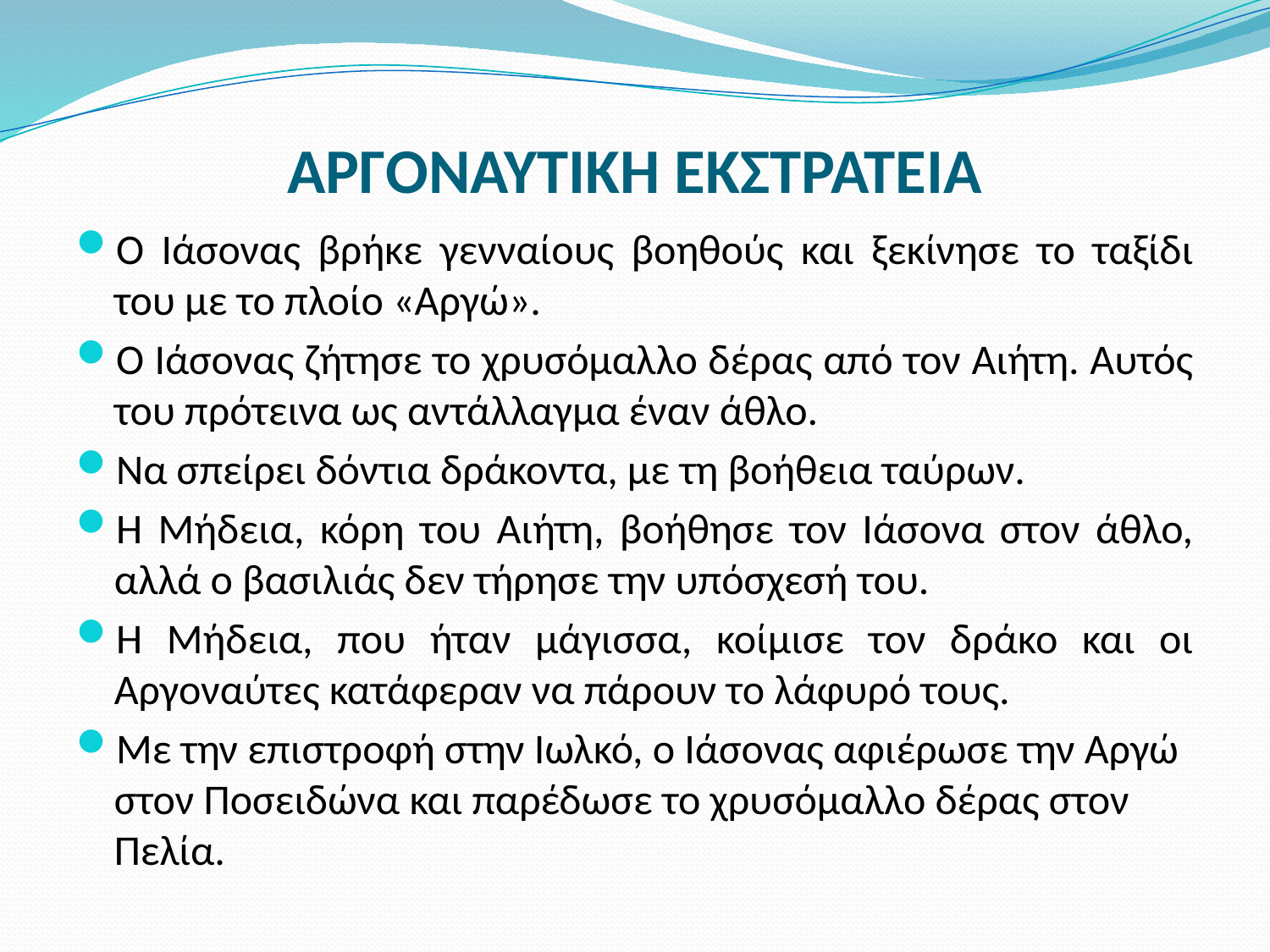

# ΑΡΓΟΝΑΥΤΙΚΗ ΕΚΣΤΡΑΤΕΙΑ
Ο Ιάσονας βρήκε γενναίους βοηθούς και ξεκίνησε το ταξίδι του με το πλοίο «Αργώ».
Ο Ιάσονας ζήτησε το χρυσόμαλλο δέρας από τον Αιήτη. Αυτός του πρότεινα ως αντάλλαγμα έναν άθλο.
Να σπείρει δόντια δράκοντα, με τη βοήθεια ταύρων.
Η Μήδεια, κόρη του Αιήτη, βοήθησε τον Ιάσονα στον άθλο, αλλά ο βασιλιάς δεν τήρησε την υπόσχεσή του.
Η Μήδεια, που ήταν μάγισσα, κοίμισε τον δράκο και οι Αργοναύτες κατάφεραν να πάρουν το λάφυρό τους.
Με την επιστροφή στην Ιωλκό, ο Ιάσονας αφιέρωσε την Αργώ στον Ποσειδώνα και παρέδωσε το χρυσόμαλλο δέρας στον Πελία.